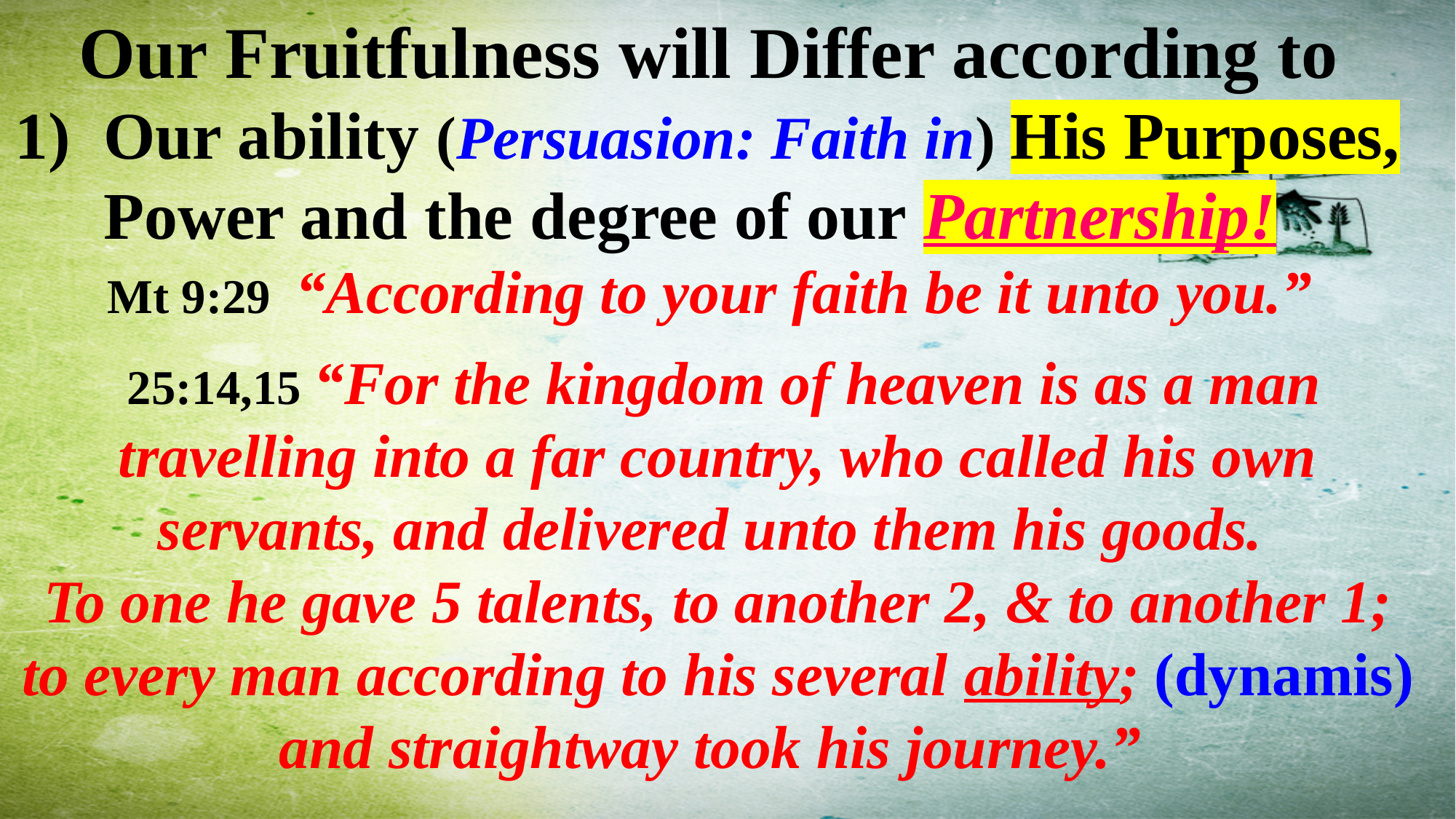

Our Fruitfulness will Differ according to
Our ability (Persuasion: Faith in) His Purposes, Power and the degree of our Partnership!
Mt 9:29  “According to your faith be it unto you.”
 25:14,15 “For the kingdom of heaven is as a man travelling into a far country, who called his own servants, and delivered unto them his goods.
To one he gave 5 talents, to another 2, & to another 1;
to every man according to his several ability; (dynamis)
and straightway took his journey.”